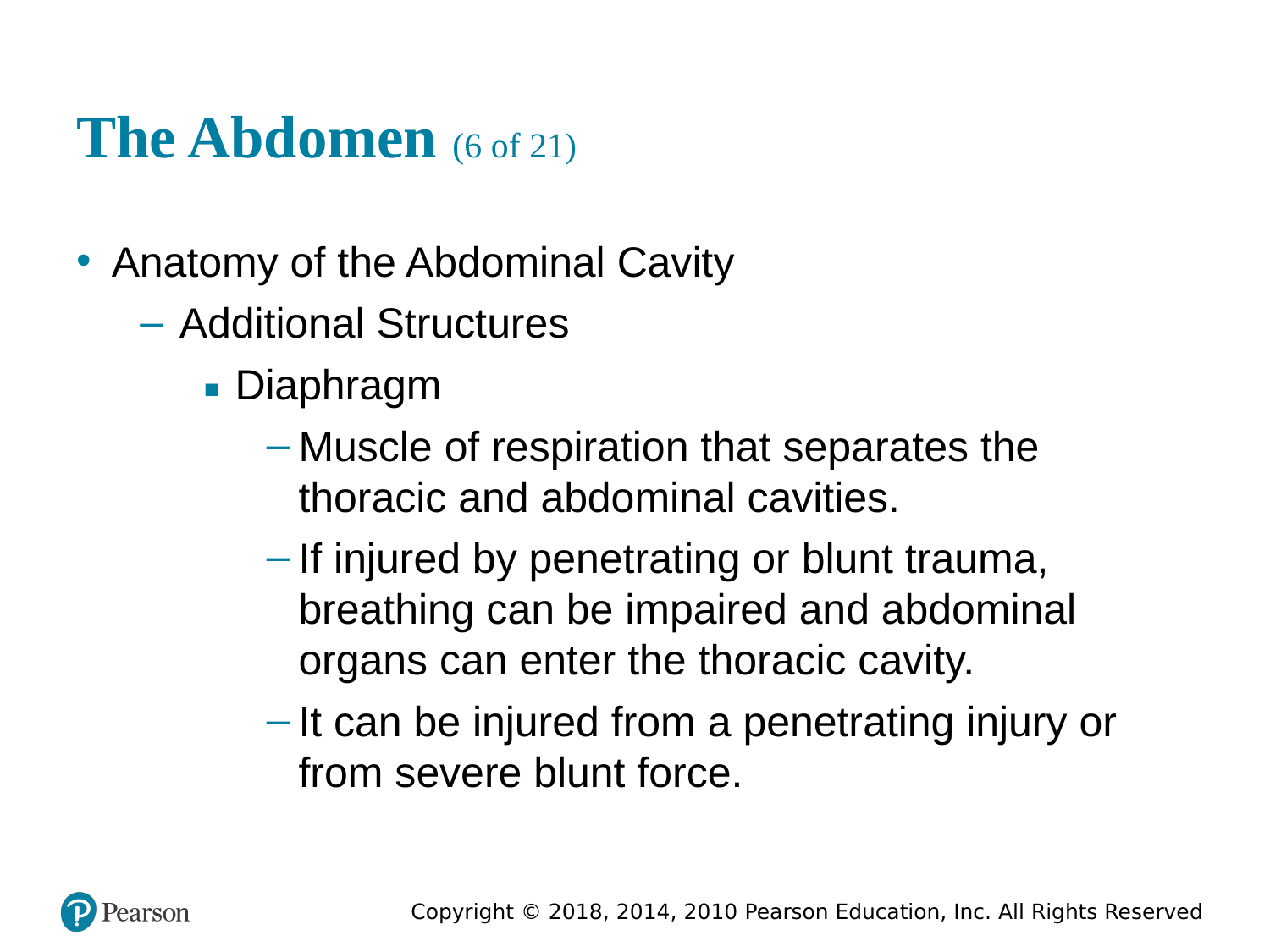

# The Abdomen (6 of 21)
Anatomy of the Abdominal Cavity
Additional Structures
Diaphragm
Muscle of respiration that separates the thoracic and abdominal cavities.
If injured by penetrating or blunt trauma, breathing can be impaired and abdominal organs can enter the thoracic cavity.
It can be injured from a penetrating injury or from severe blunt force.